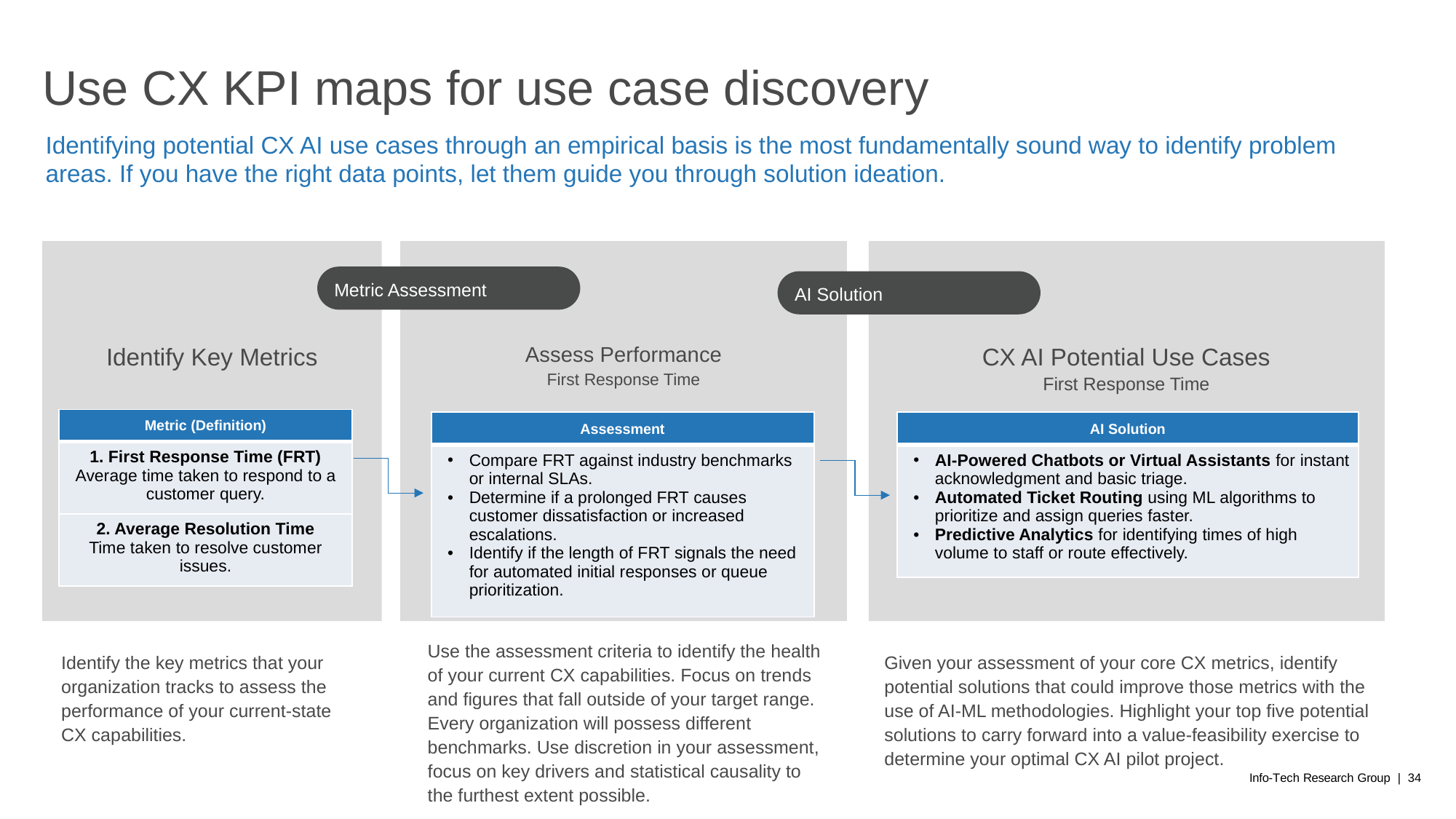

# Use CX KPI maps for use case discovery
Identifying potential CX AI use cases through an empirical basis is the most fundamentally sound way to identify problem areas. If you have the right data points, let them guide you through solution ideation.

Metric Assessment
AI Solution

Identify Key Metrics
Assess Performance
First Response Time
CX AI Potential Use Cases
First Response Time
| Metric (Definition) |
| --- |
| 1. First Response Time (FRT) Average time taken to respond to a customer query. |
| 2. Average Resolution Time Time taken to resolve customer issues. |
| Assessment |
| --- |
| Compare FRT against industry benchmarks or internal SLAs. Determine if a prolonged FRT causes customer dissatisfaction or increased escalations. Identify if the length of FRT signals the need for automated initial responses or queue prioritization. |
| AI Solution |
| --- |
| AI-Powered Chatbots or Virtual Assistants for instant acknowledgment and basic triage. Automated Ticket Routing using ML algorithms to prioritize and assign queries faster. Predictive Analytics for identifying times of high volume to staff or route effectively. |
Identify the key metrics that your organization tracks to assess the performance of your current-state CX capabilities.
Use the assessment criteria to identify the health of your current CX capabilities. Focus on trends and figures that fall outside of your target range. Every organization will possess different benchmarks. Use discretion in your assessment, focus on key drivers and statistical causality to the furthest extent possible.
Given your assessment of your core CX metrics, identify potential solutions that could improve those metrics with the use of AI-ML methodologies. Highlight your top five potential solutions to carry forward into a value-feasibility exercise to determine your optimal CX AI pilot project.